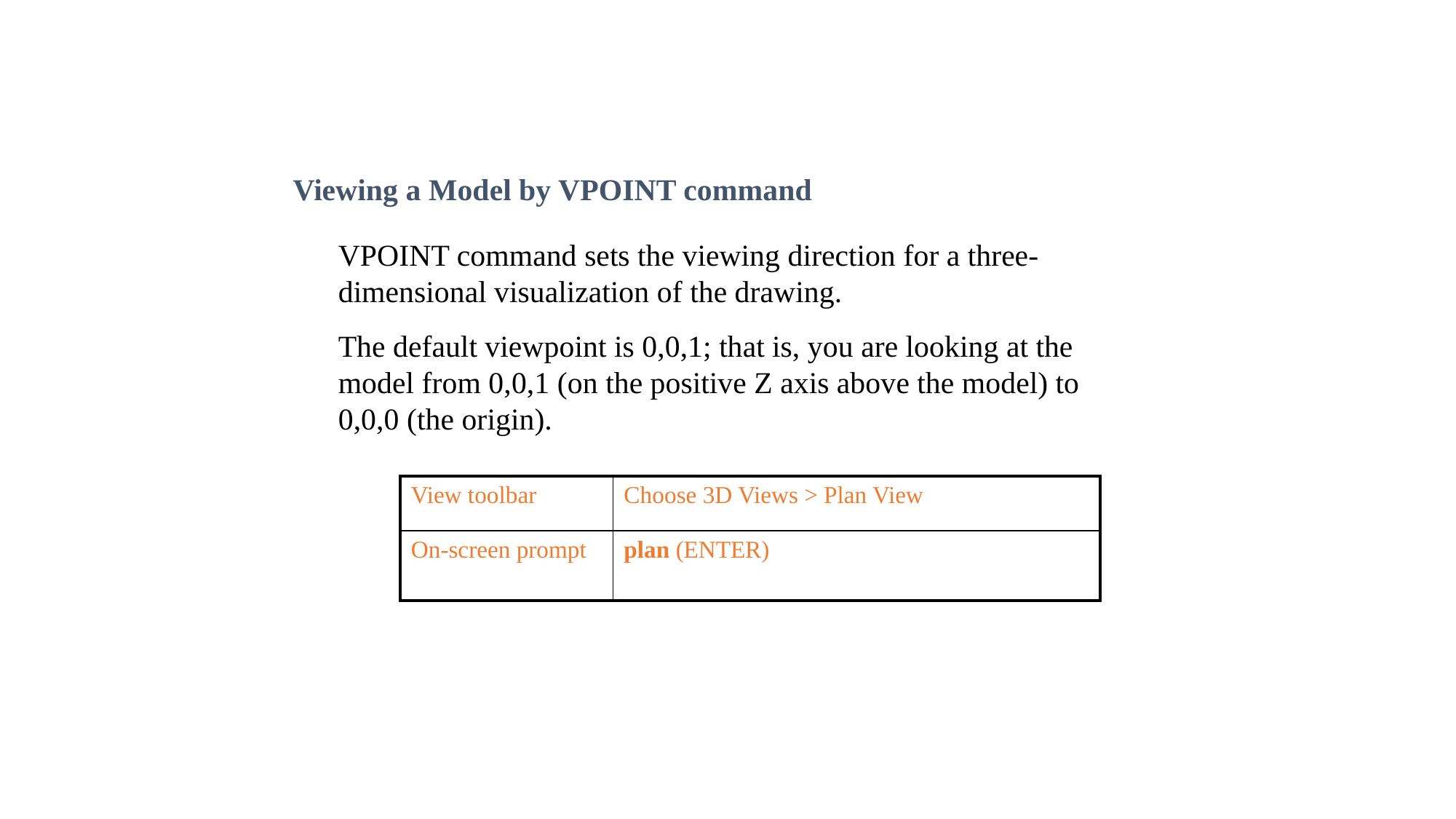

Viewing a Model by VPOINT command
VPOINT command sets the viewing direction for a three-dimensional visualization of the drawing.
The default viewpoint is 0,0,1; that is, you are looking at the model from 0,0,1 (on the positive Z axis above the model) to 0,0,0 (the origin).
| View toolbar | Choose 3D Views > Plan View |
| --- | --- |
| On-screen prompt | plan (ENTER) |